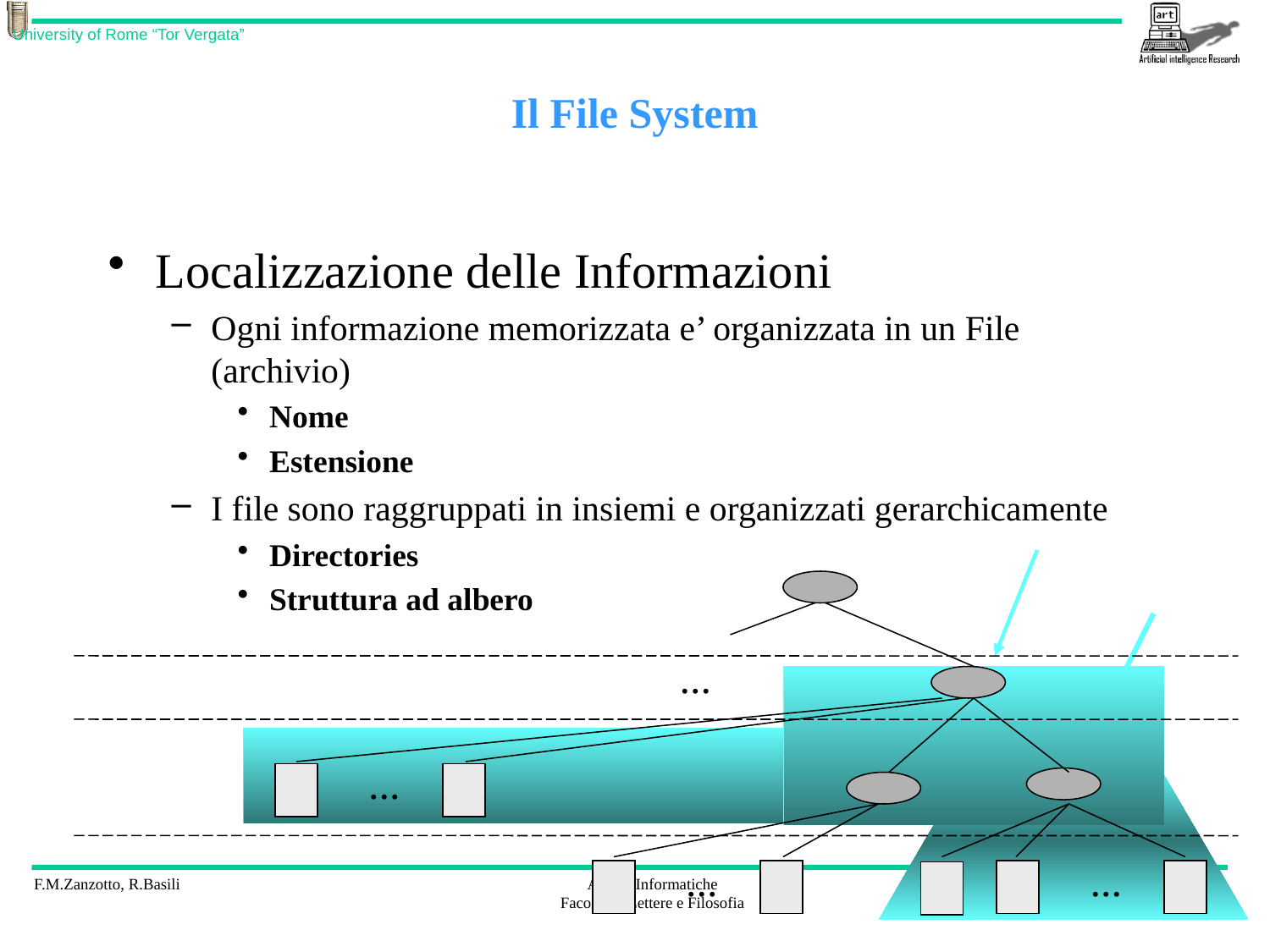

# Il File System
Localizzazione delle Informazioni
Ogni informazione memorizzata e’ organizzata in un File (archivio)
Nome
Estensione
I file sono raggruppati in insiemi e organizzati gerarchicamente
Directories
Struttura ad albero

...

...

...

...